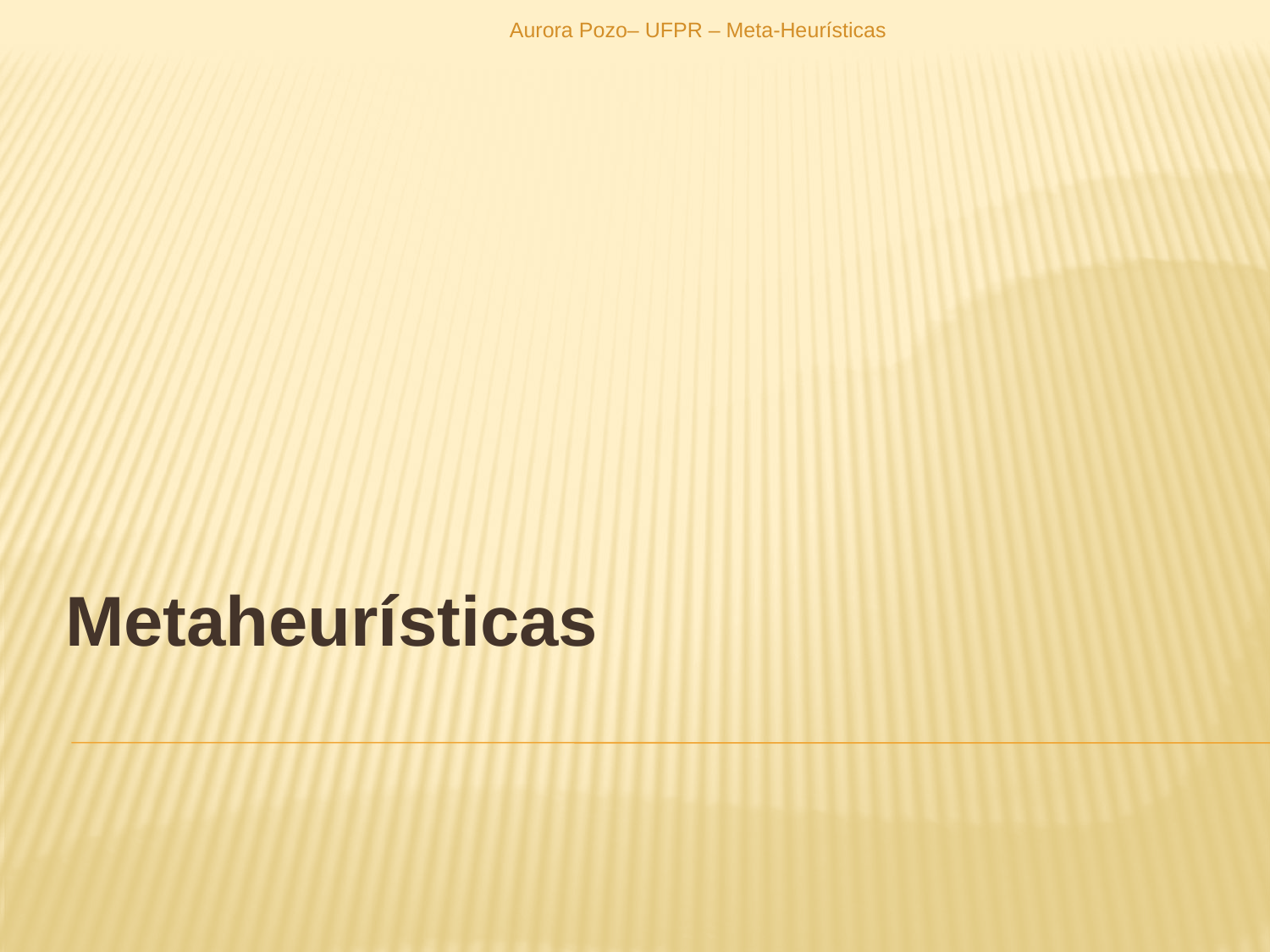

Aurora Pozo– UFPR – Meta-Heurísticas
Metaheurísticas
#